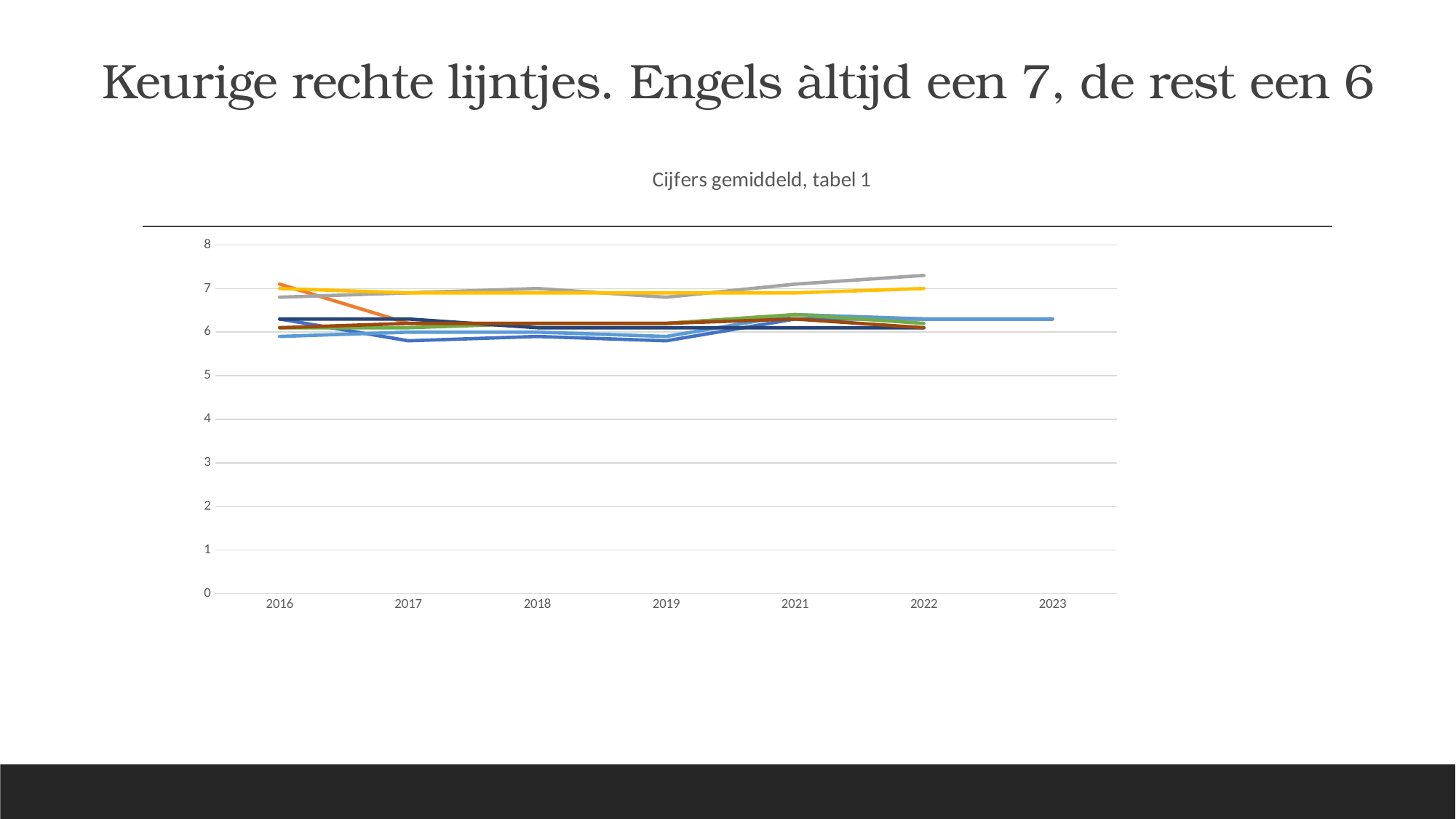

# Keurige rechte lijntjes. Engels àltijd een 7, de rest een 6

### Chart: Cijfers gemiddeld, tabel 1

| Category | HAVO FR | VWO FR | HAVO EN  | VWO EN  | HAVO DU | VWO DU  | HAVO NL  | VWO NL |
|---|---|---|---|---|---|---|---|---|
| 2016 | 6.3 | 7.1 | 6.8 | 7.0 | 5.9 | 6.1 | 6.3 | 6.1 |
| 2017 | 5.8 | 6.2 | 6.9 | 6.9 | 6.0 | 6.1 | 6.3 | 6.2 |
| 2018 | 5.9 | 6.2 | 7.0 | 6.9 | 6.0 | 6.2 | 6.1 | 6.2 |
| 2019 | 5.8 | 6.2 | 6.8 | 6.9 | 5.9 | 6.2 | 6.1 | 6.2 |
| 2021 | 6.3 | 6.4 | 7.1 | 6.9 | 6.4 | 6.4 | 6.1 | 6.3 |
| 2022 | 6.3 | 6.3 | 7.3 | 7.0 | 6.3 | 6.2 | 6.1 | 6.1 |
| 2023 | 6.3 | None | None | None | 6.3 | None | None | None |